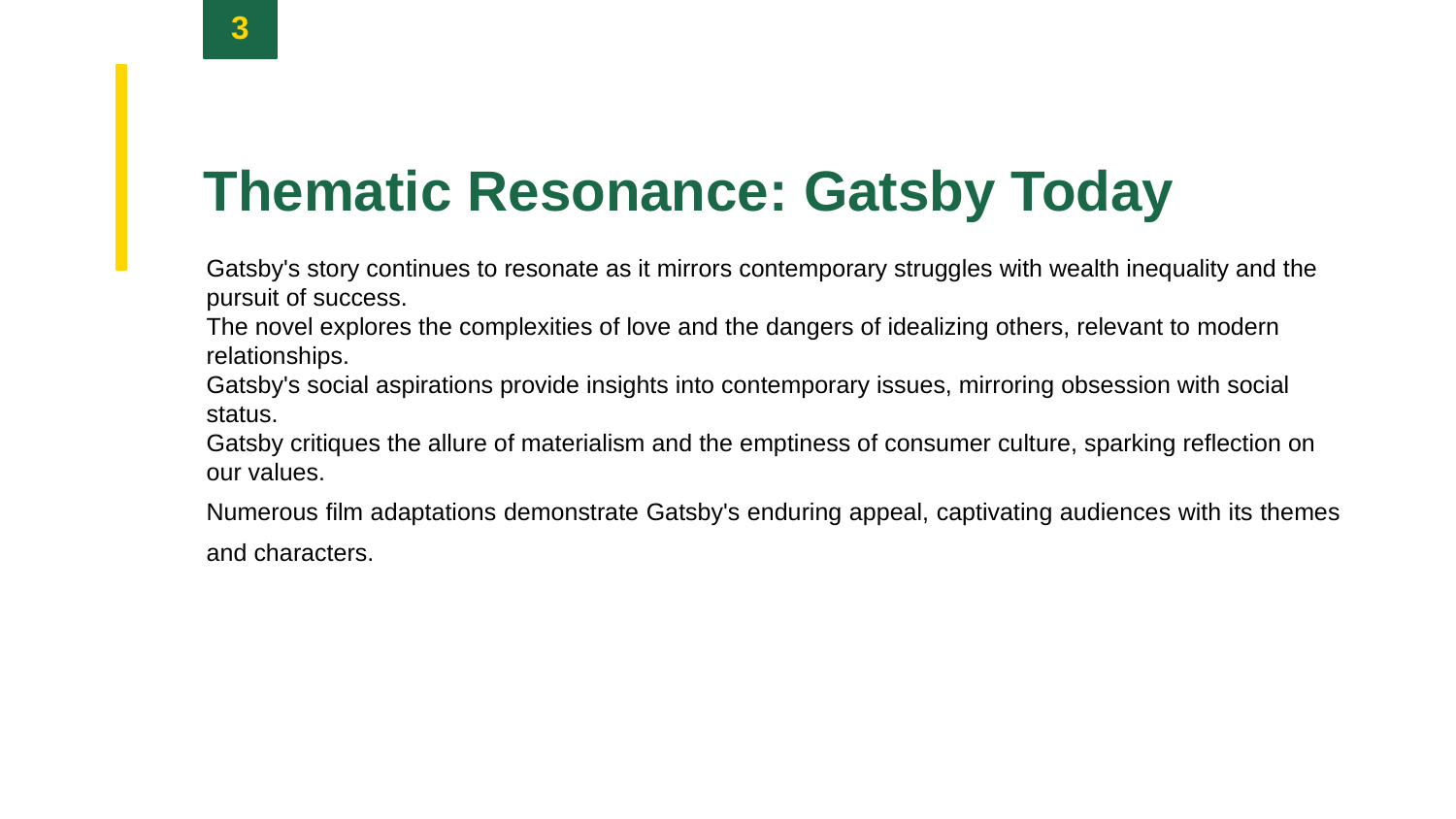

3

Thematic Resonance: Gatsby Today
Gatsby's story continues to resonate as it mirrors contemporary struggles with wealth inequality and the pursuit of success.
The novel explores the complexities of love and the dangers of idealizing others, relevant to modern relationships.
Gatsby's social aspirations provide insights into contemporary issues, mirroring obsession with social status.
Gatsby critiques the allure of materialism and the emptiness of consumer culture, sparking reflection on our values.
Numerous film adaptations demonstrate Gatsby's enduring appeal, captivating audiences with its themes and characters.